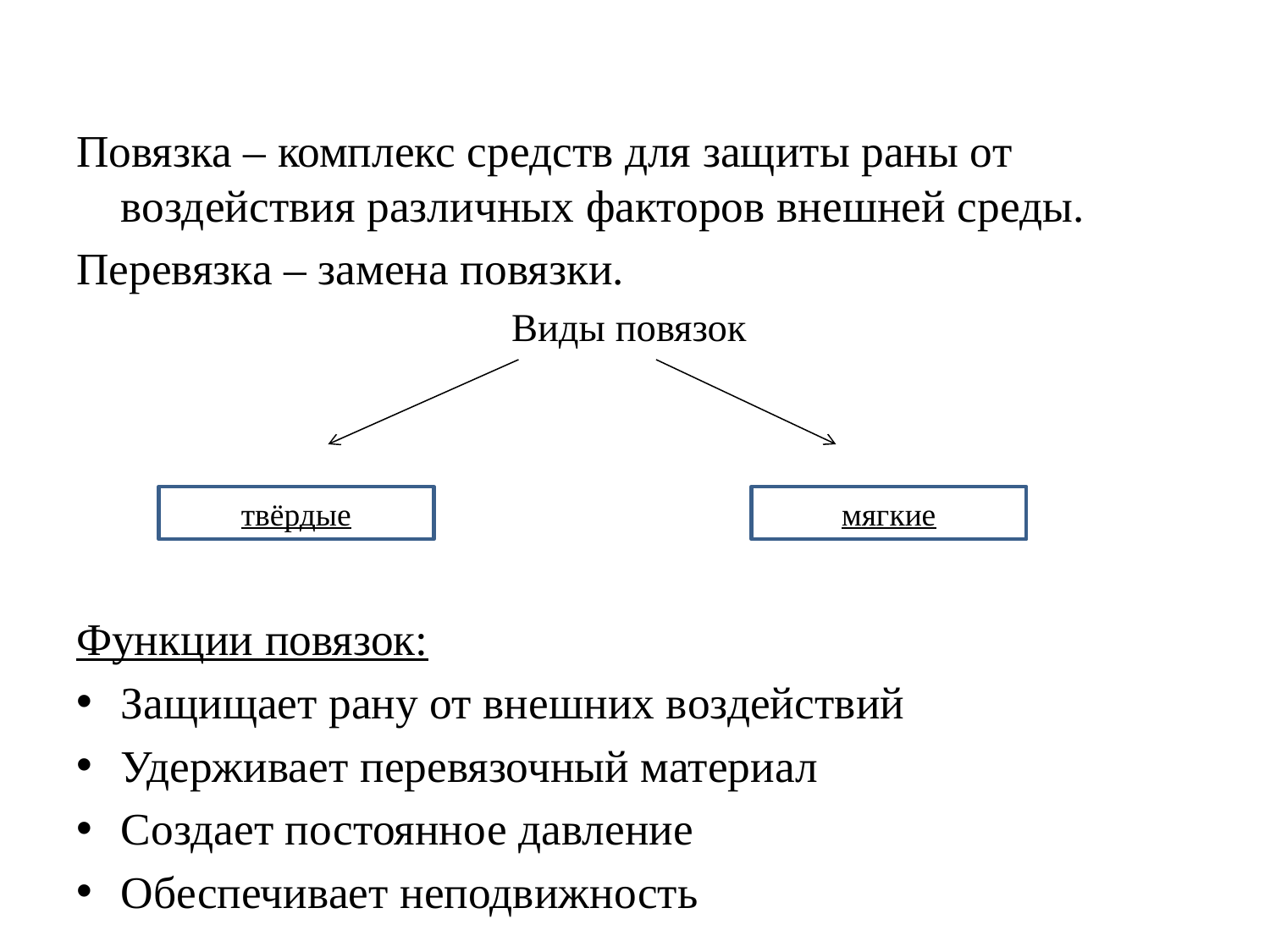

Повязка – комплекс средств для защиты раны от воздействия различных факторов внешней среды.
Перевязка – замена повязки.
  Виды повязок

Функции повязок:
Защищает рану от внешних воздействий
Удерживает перевязочный материал
Создает постоянное давление
Обеспечивает неподвижность

твёрдые
мягкие